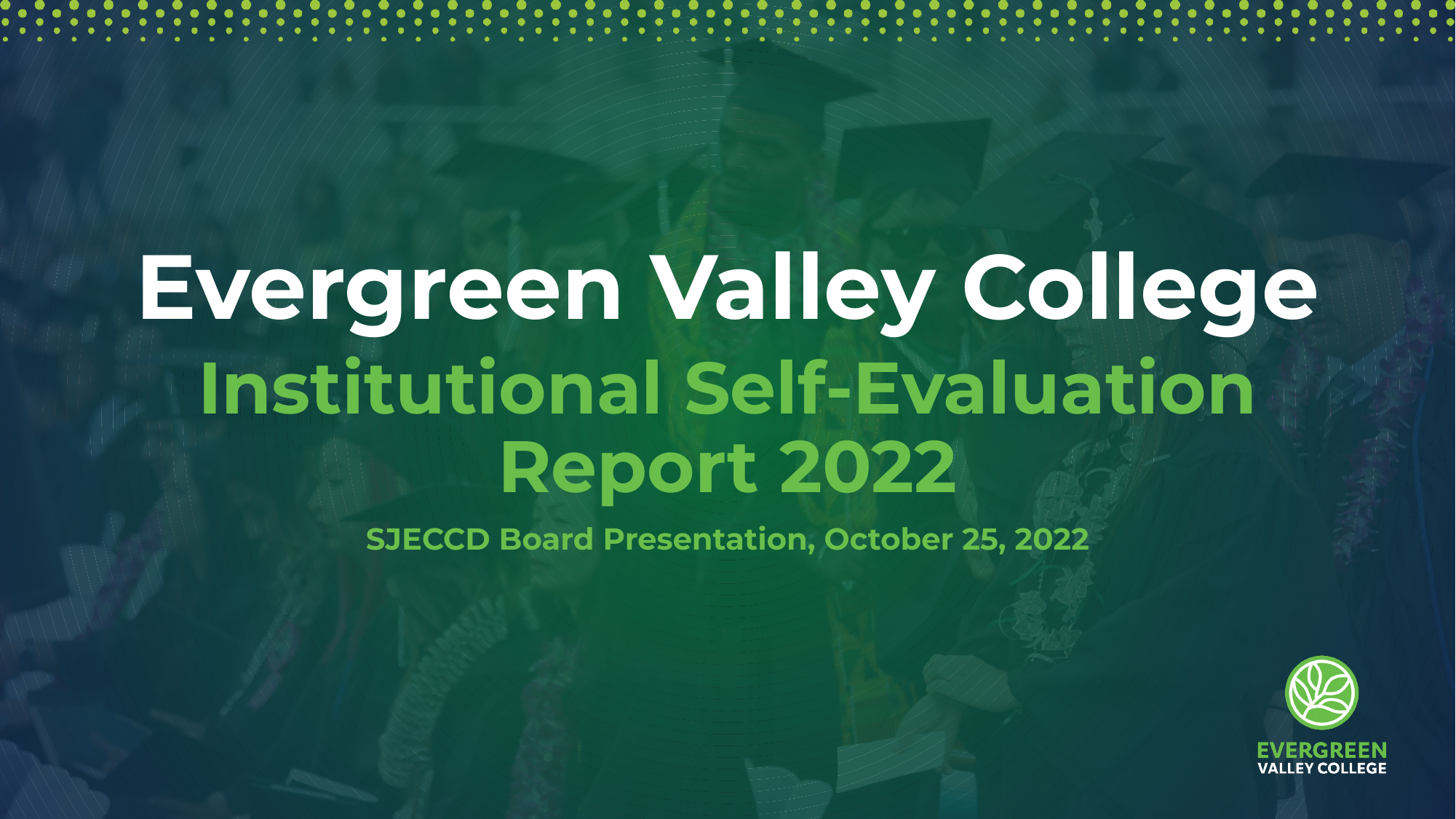

Evergreen Valley College
Institutional Self-Evaluation Report 2022
SJECCD Board Presentation, October 25, 2022